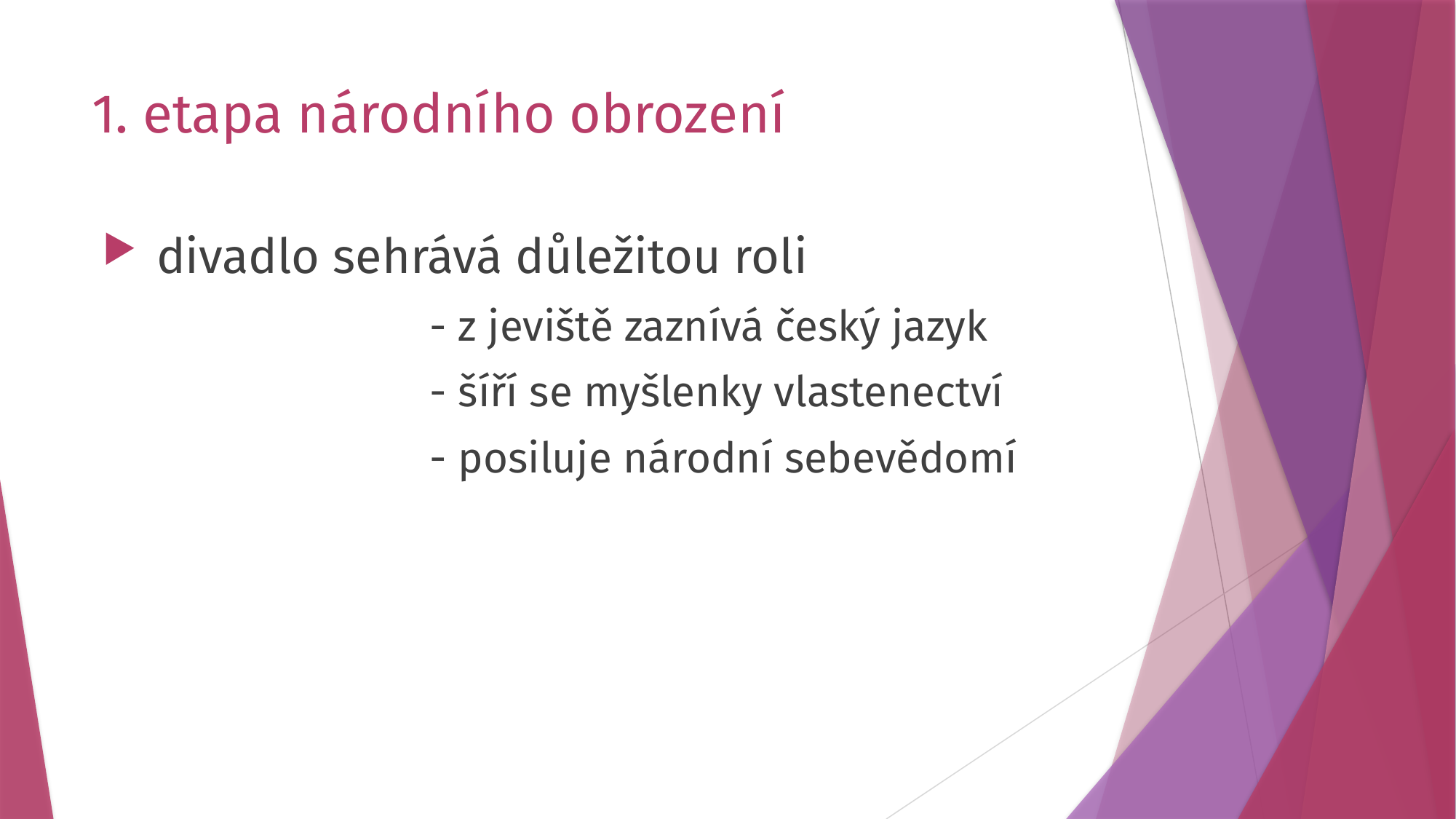

# 1. etapa národního obrození
 divadlo sehrává důležitou roli
    			- z jeviště zaznívá český jazyk
    			- šíří se myšlenky vlastenectví
    			- posiluje národní sebevědomí